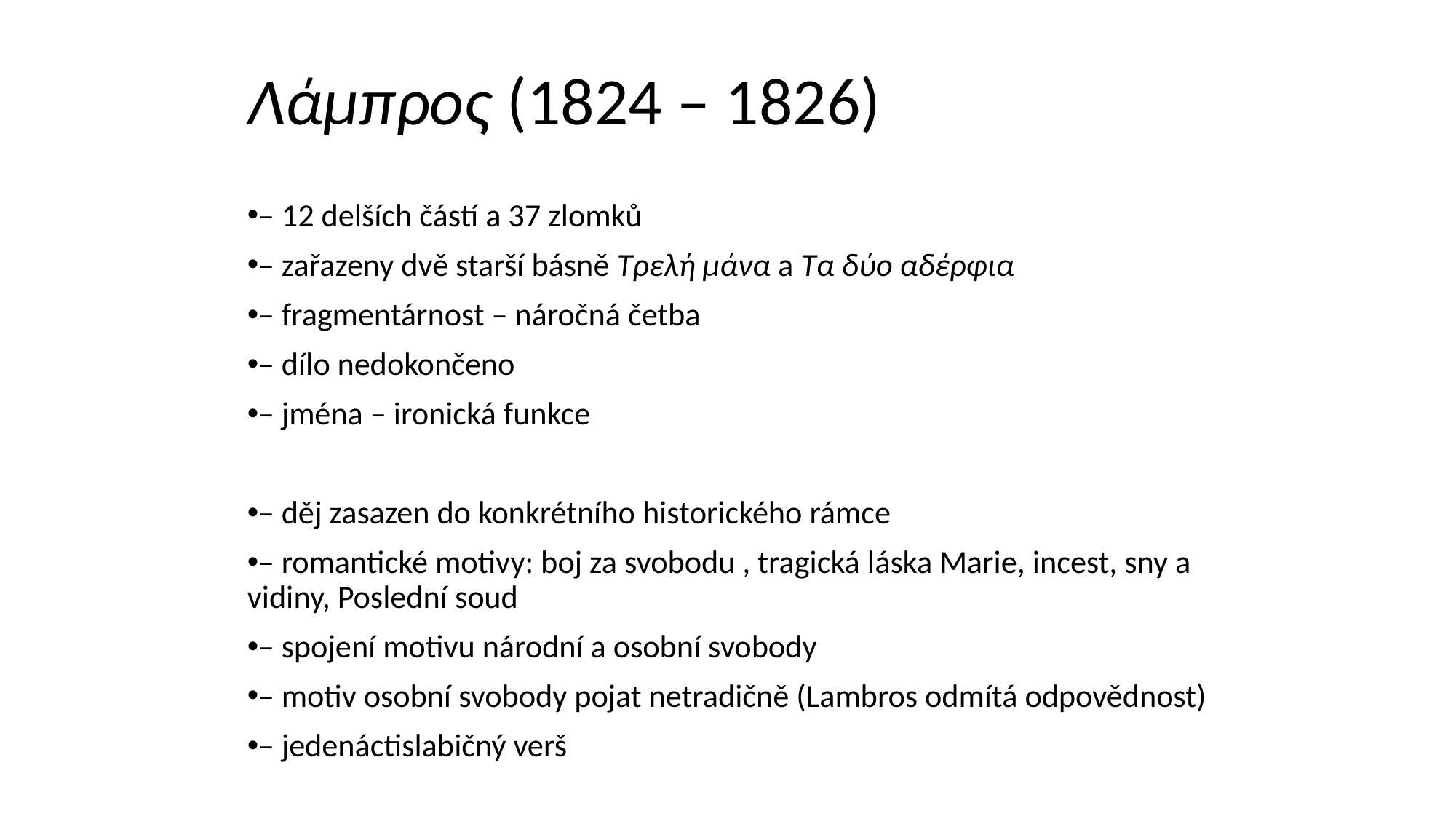

# Λάμπρος (1824 – 1826)
– 12 delších částí a 37 zlomků
– zařazeny dvě starší básně Τρελή μάνα a Τα δύο αδέρφια
– fragmentárnost – náročná četba
– dílo nedokončeno
– jména – ironická funkce

– děj zasazen do konkrétního historického rámce
– romantické motivy: boj za svobodu , tragická láska Marie, incest, sny a vidiny, Poslední soud
– spojení motivu národní a osobní svobody
– motiv osobní svobody pojat netradičně (Lambros odmítá odpovědnost)
– jedenáctislabičný verš